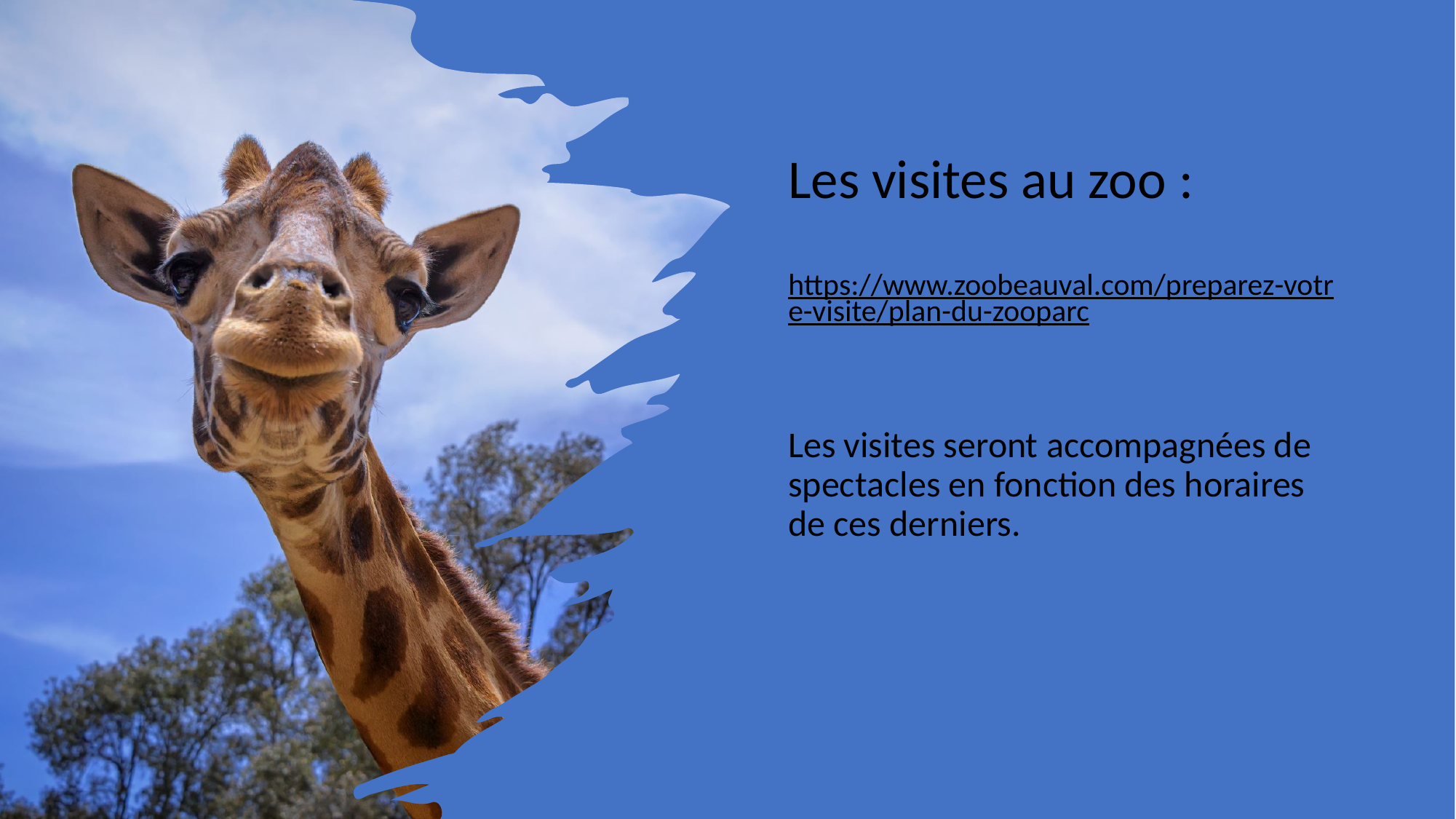

Les visites au zoo :

https://www.zoobeauval.com/preparez-votre-visite/plan-du-zooparc

Les visites seront accompagnées de spectacles en fonction des horaires de ces derniers.